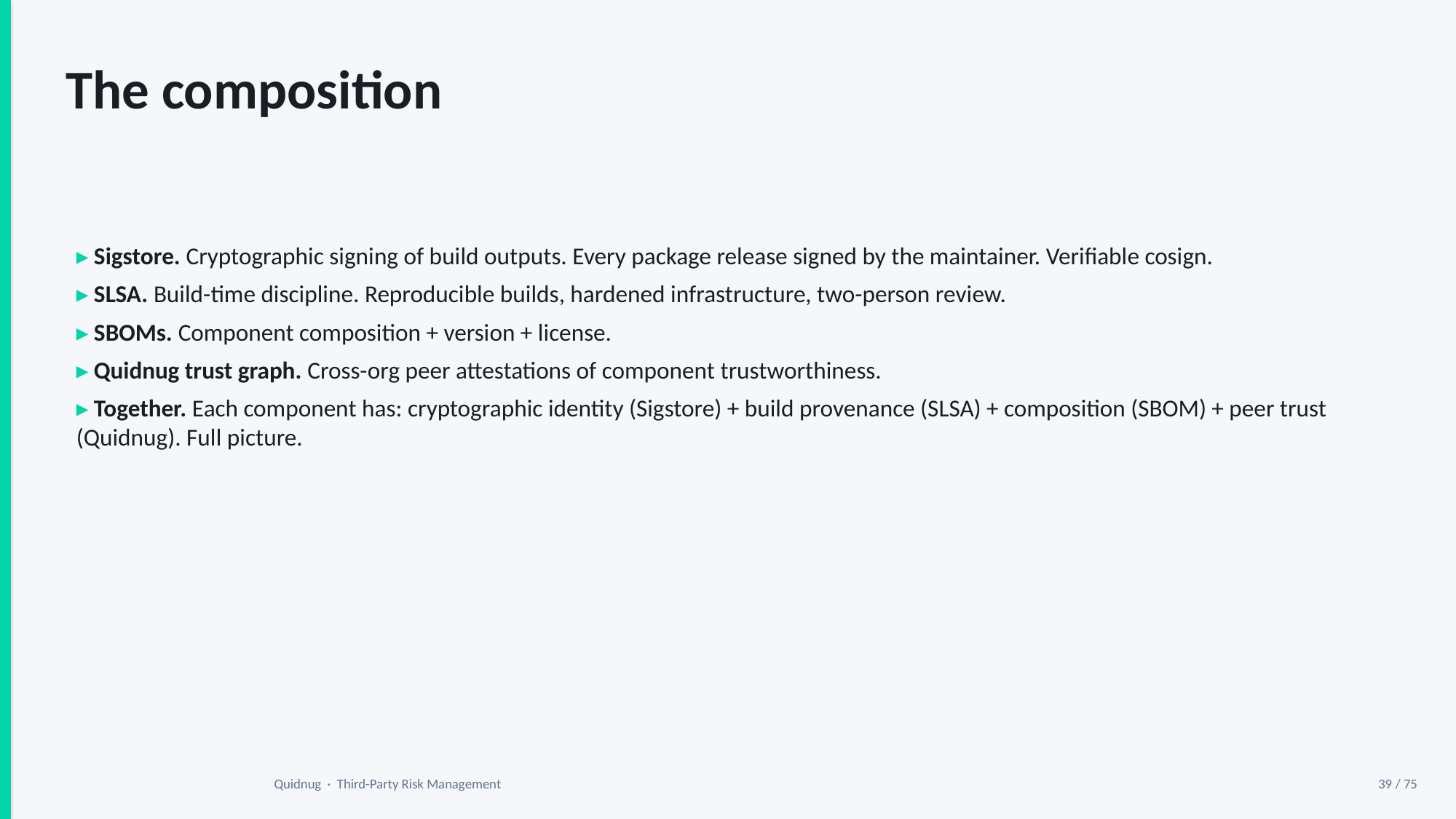

The composition
▸ Sigstore. Cryptographic signing of build outputs. Every package release signed by the maintainer. Verifiable cosign.
▸ SLSA. Build-time discipline. Reproducible builds, hardened infrastructure, two-person review.
▸ SBOMs. Component composition + version + license.
▸ Quidnug trust graph. Cross-org peer attestations of component trustworthiness.
▸ Together. Each component has: cryptographic identity (Sigstore) + build provenance (SLSA) + composition (SBOM) + peer trust (Quidnug). Full picture.
Quidnug  ·  Third-Party Risk Management
39 / 75